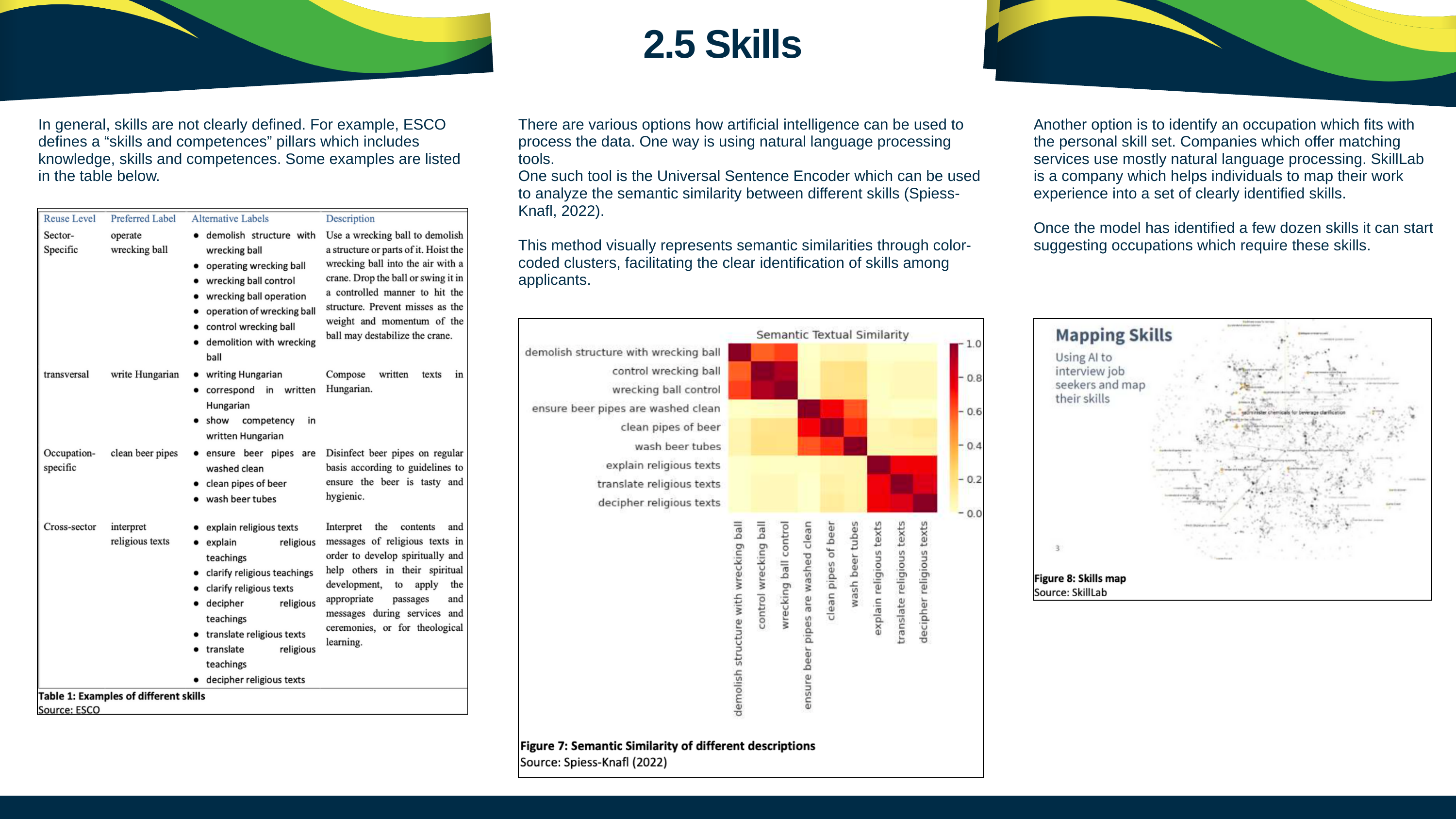

2.5 Skills
In general, skills are not clearly defined. For example, ESCO defines a “skills and competences” pillars which includes knowledge, skills and competences. Some examples are listed in the table below.

There are various options how artificial intelligence can be used to process the data. One way is using natural language processing tools.
One such tool is the Universal Sentence Encoder which can be used to analyze the semantic similarity between different skills (Spiess-Knafl, 2022).

This method visually represents semantic similarities through color-coded clusters, facilitating the clear identification of skills among applicants.

Another option is to identify an occupation which fits with the personal skill set. Companies which offer matching services use mostly natural language processing. SkillLab is a company which helps individuals to map their work experience into a set of clearly identified skills.

Once the model has identified a few dozen skills it can start suggesting occupations which require these skills.